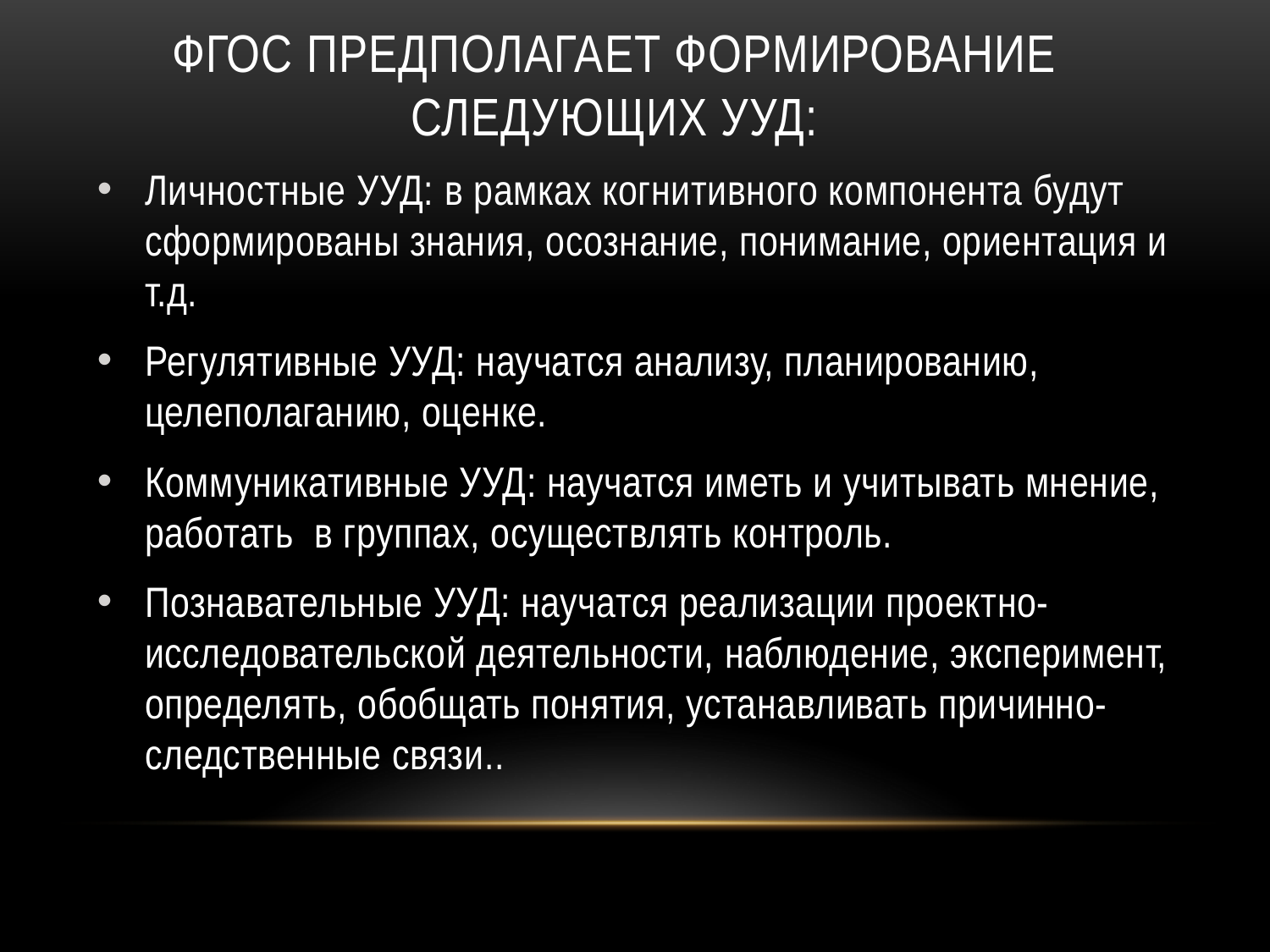

# ФГОС предполагает формирование следующих УУД:
Личностные УУД: в рамках когнитивного компонента будут сформированы знания, осознание, понимание, ориентация и т.д.
Регулятивные УУД: научатся анализу, планированию,  целеполаганию, оценке.
Коммуникативные УУД: научатся иметь и учитывать мнение, работать  в группах, осуществлять контроль.
Познавательные УУД: научатся реализации проектно-исследовательской деятельности, наблюдение, эксперимент, определять, обобщать понятия, устанавливать причинно-следственные связи..